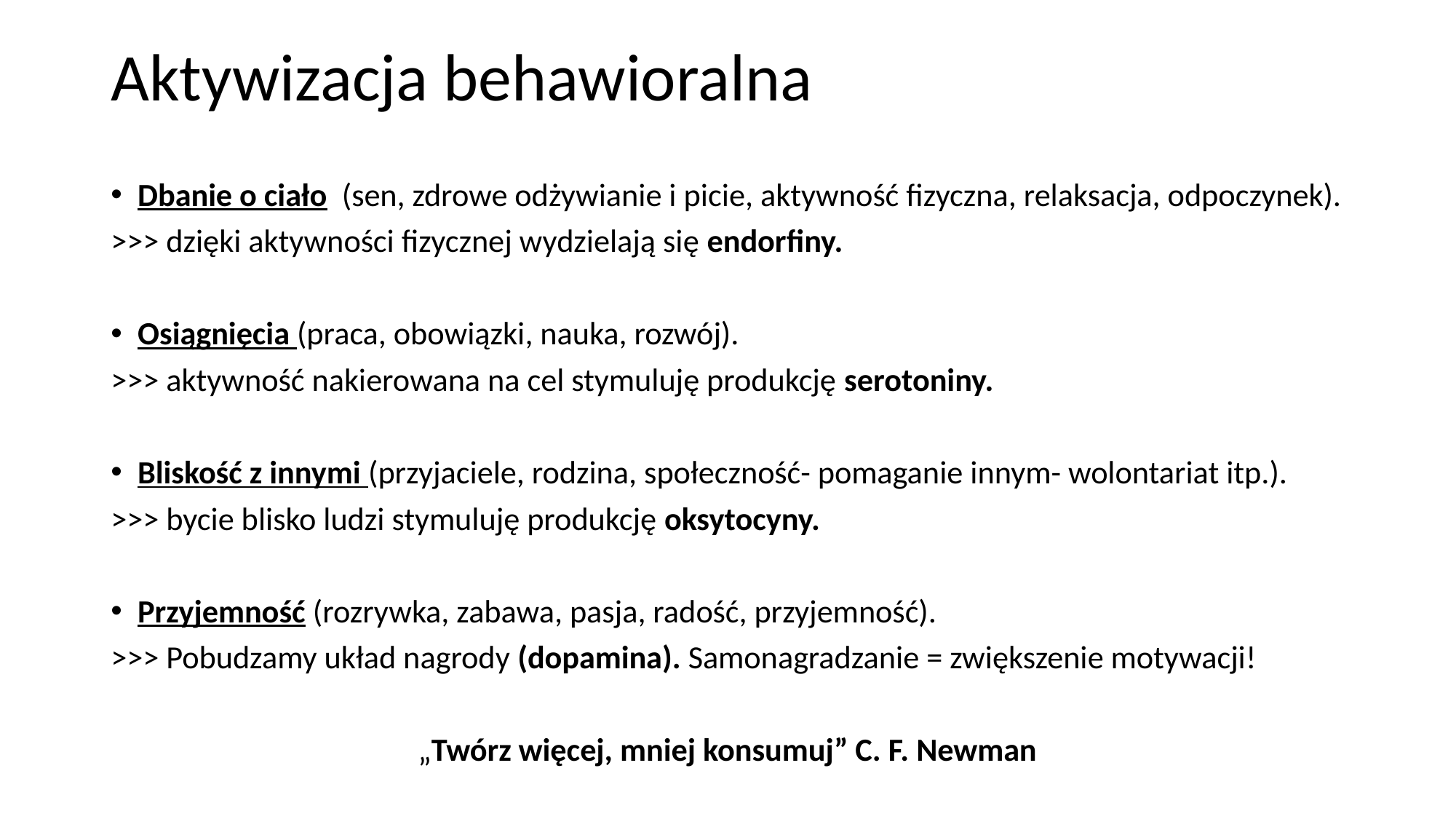

# Aktywizacja behawioralna
Dbanie o ciało  (sen, zdrowe odżywianie i picie, aktywność fizyczna, relaksacja, odpoczynek).
>>> dzięki aktywności fizycznej wydzielają się endorfiny.

Osiągnięcia (praca, obowiązki, nauka, rozwój).
>>> aktywność nakierowana na cel stymuluję produkcję serotoniny.

Bliskość z innymi (przyjaciele, rodzina, społeczność- pomaganie innym- wolontariat itp.).
>>> bycie blisko ludzi stymuluję produkcję oksytocyny.

Przyjemność (rozrywka, zabawa, pasja, radość, przyjemność).
>>> Pobudzamy układ nagrody (dopamina). Samonagradzanie = zwiększenie motywacji!

„Twórz więcej, mniej konsumuj” C. F. Newman